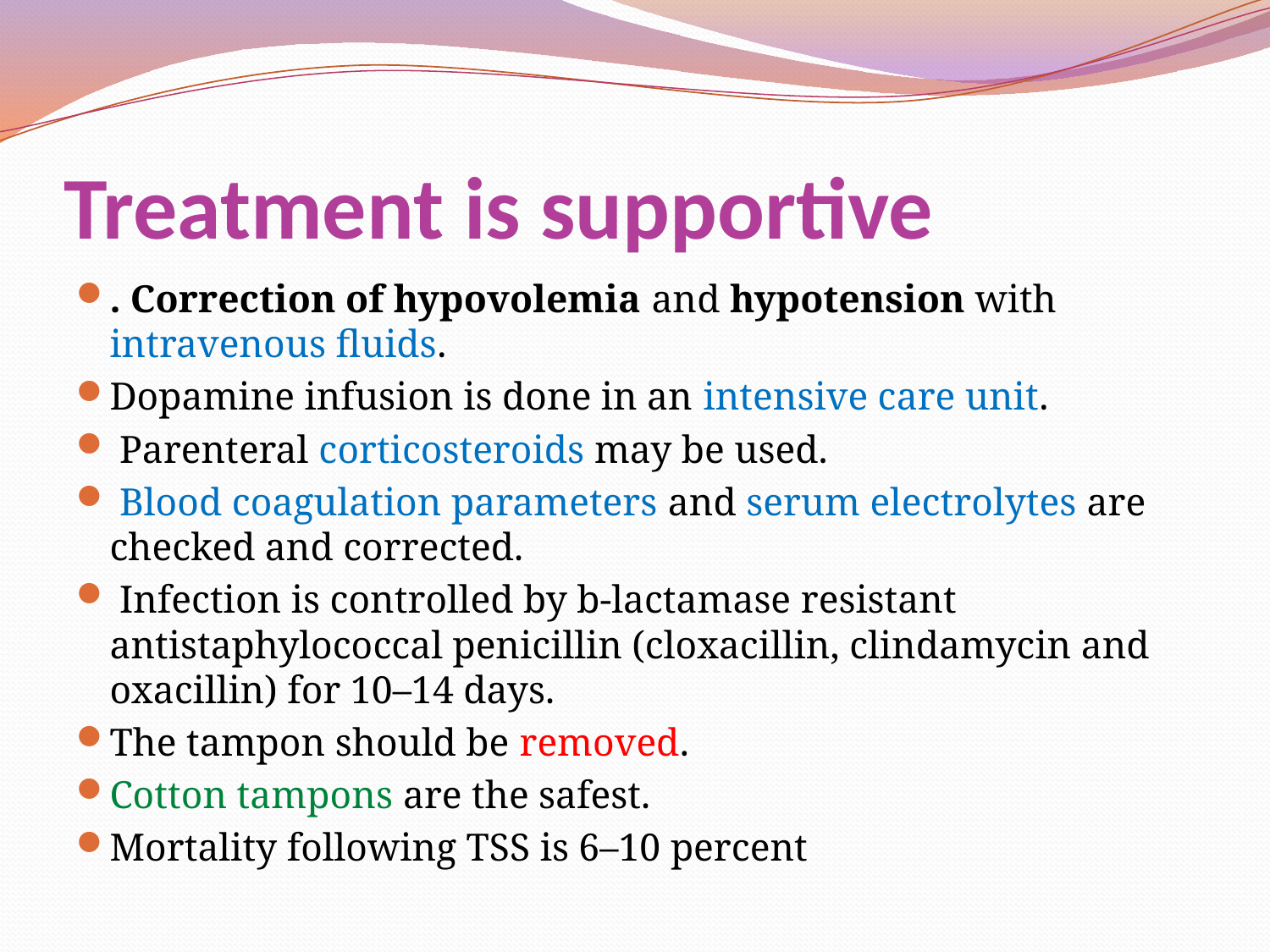

# Treatment is supportive
. Correction of hypovolemia and hypotension with intravenous fluids.
Dopamine infusion is done in an intensive care unit.
 Parenteral corticosteroids may be used.
 Blood coagulation parameters and serum electrolytes are checked and corrected.
 Infection is controlled by b-lactamase resistant antistaphylococcal penicillin (cloxacillin, clindamycin and oxacillin) for 10–14 days.
The tampon should be removed.
Cotton tampons are the safest.
Mortality following TSS is 6–10 percent